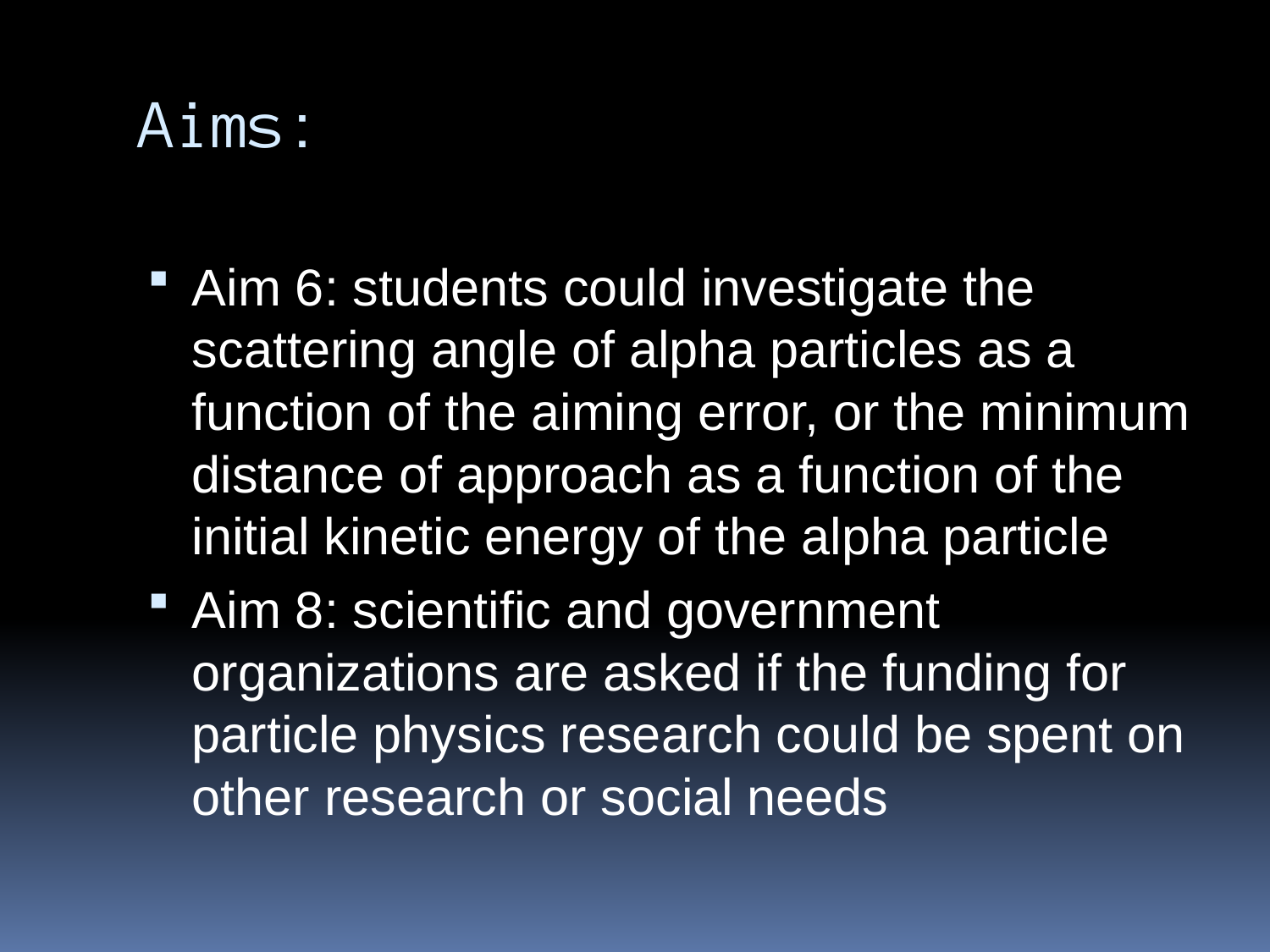

# Aims:
Aim 6: students could investigate the scattering angle of alpha particles as a function of the aiming error, or the minimum distance of approach as a function of the initial kinetic energy of the alpha particle
Aim 8: scientific and government organizations are asked if the funding for particle physics research could be spent on other research or social needs